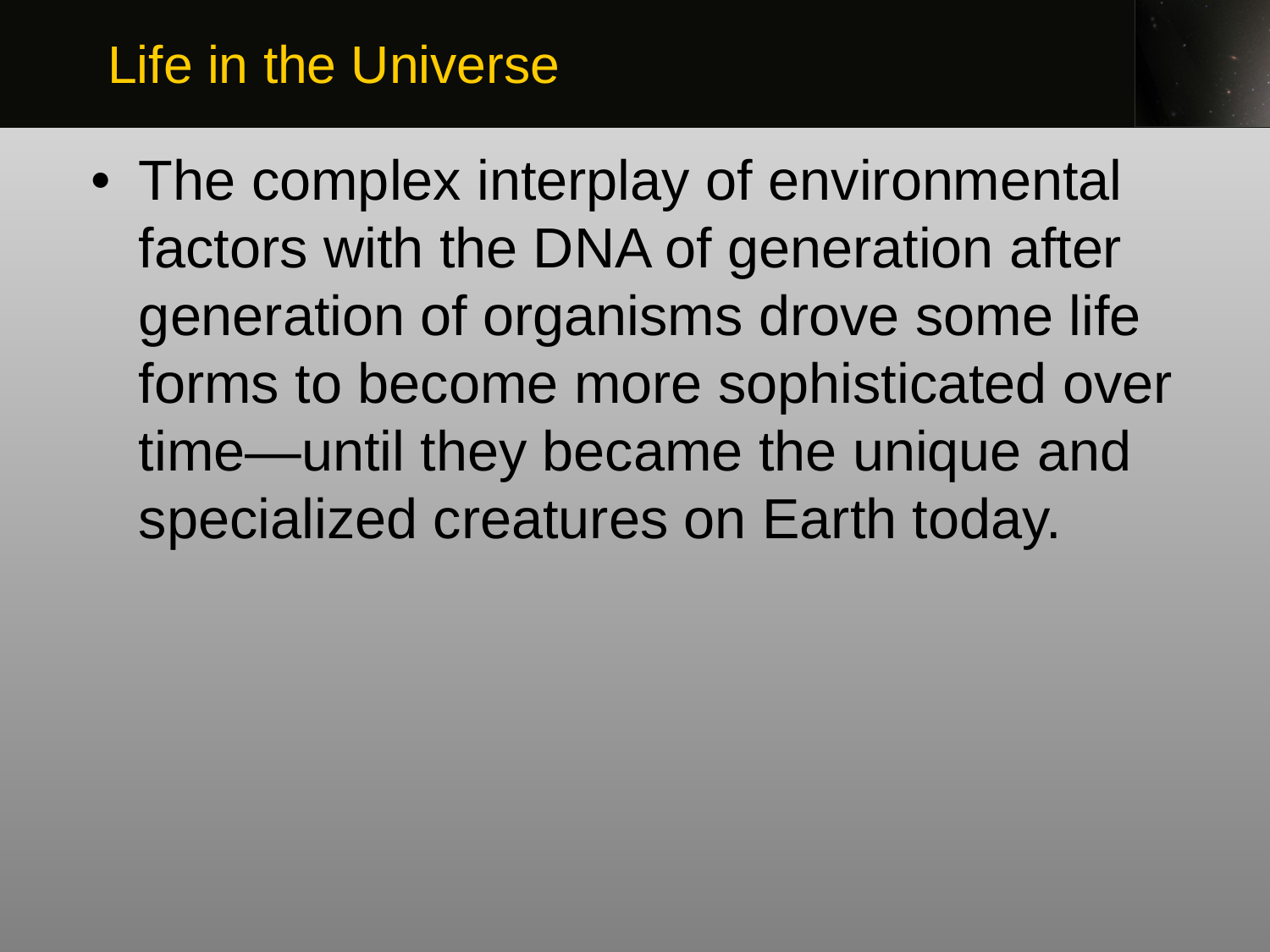

Life in the Universe
The complex interplay of environmental factors with the DNA of generation after generation of organisms drove some life forms to become more sophisticated over time—until they became the unique and specialized creatures on Earth today.